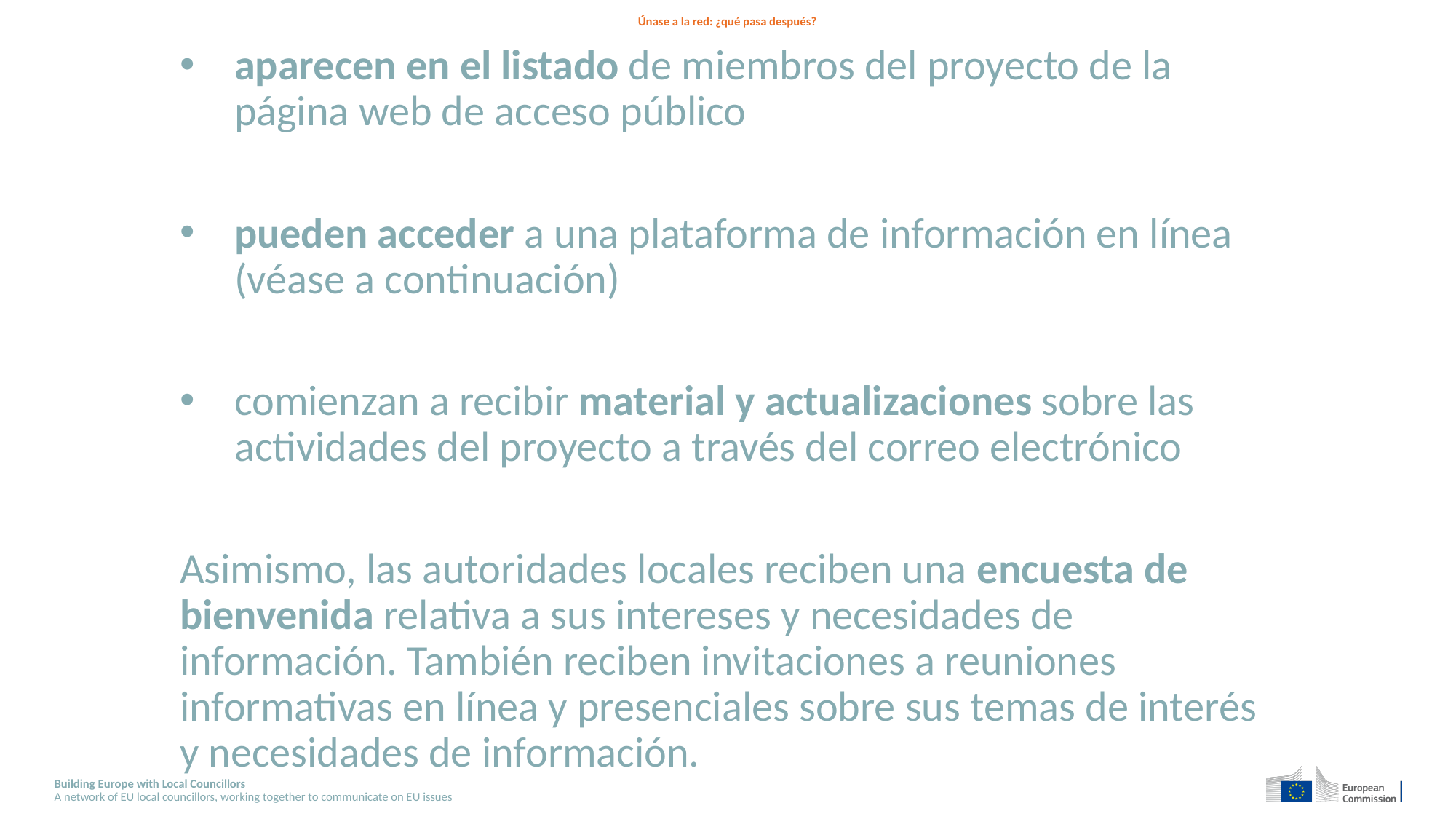

# Únase a la red: ¿qué pasa después?
aparecen en el listado de miembros del proyecto de la página web de acceso público

pueden acceder a una plataforma de información en línea (véase a continuación)

comienzan a recibir material y actualizaciones sobre las actividades del proyecto a través del correo electrónico

Asimismo, las autoridades locales reciben una encuesta de bienvenida relativa a sus intereses y necesidades de información. También reciben invitaciones a reuniones informativas en línea y presenciales sobre sus temas de interés y necesidades de información.